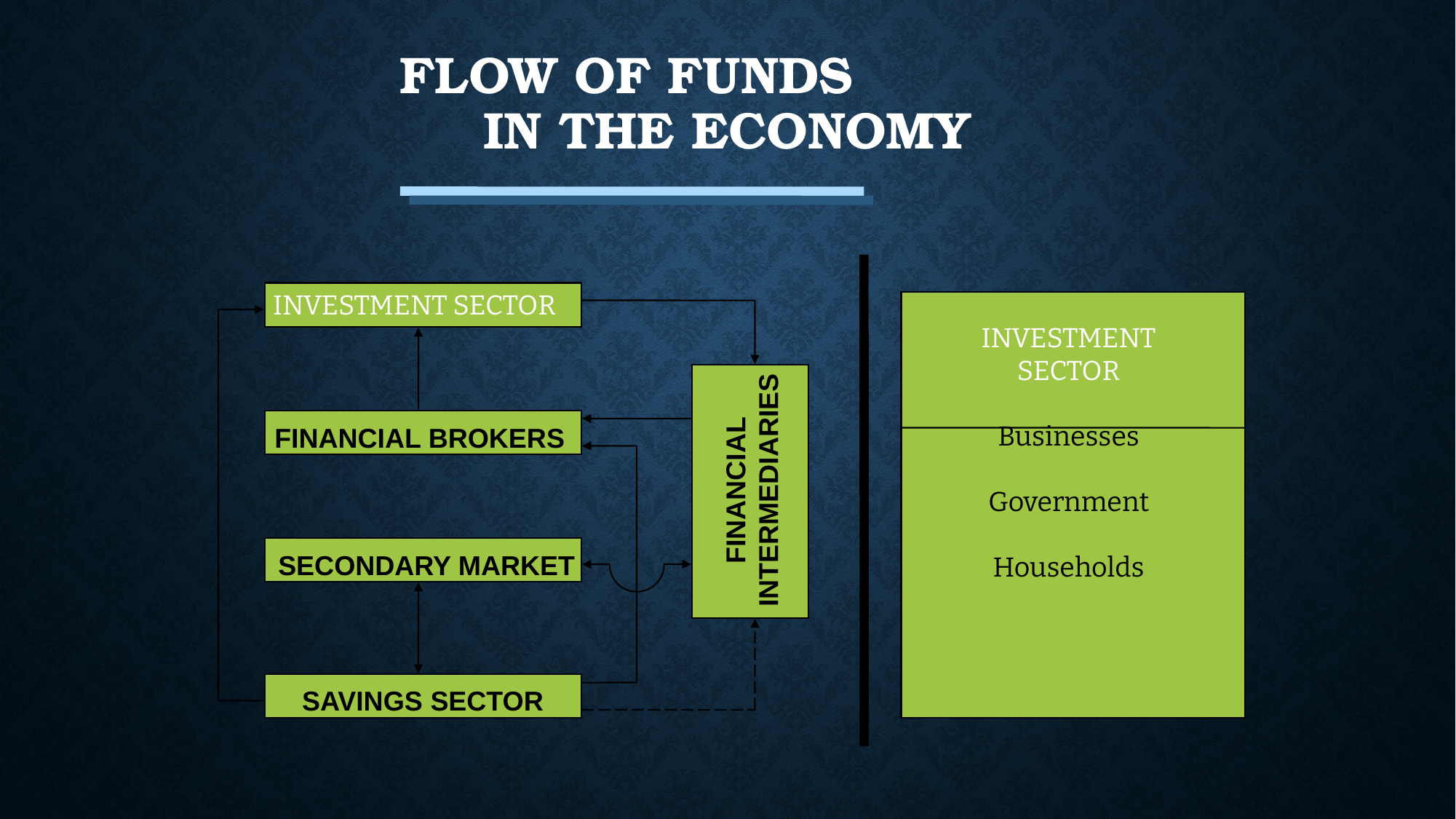

# Flow of Funds 		in the Economy

INVESTMENT SECTOR

INVESTMENT
SECTOR

Businesses

Government

Households

FINANCIAL BROKERS

FINANCIAL
INTERMEDIARIES

SECONDARY MARKET

SAVINGS SECTOR